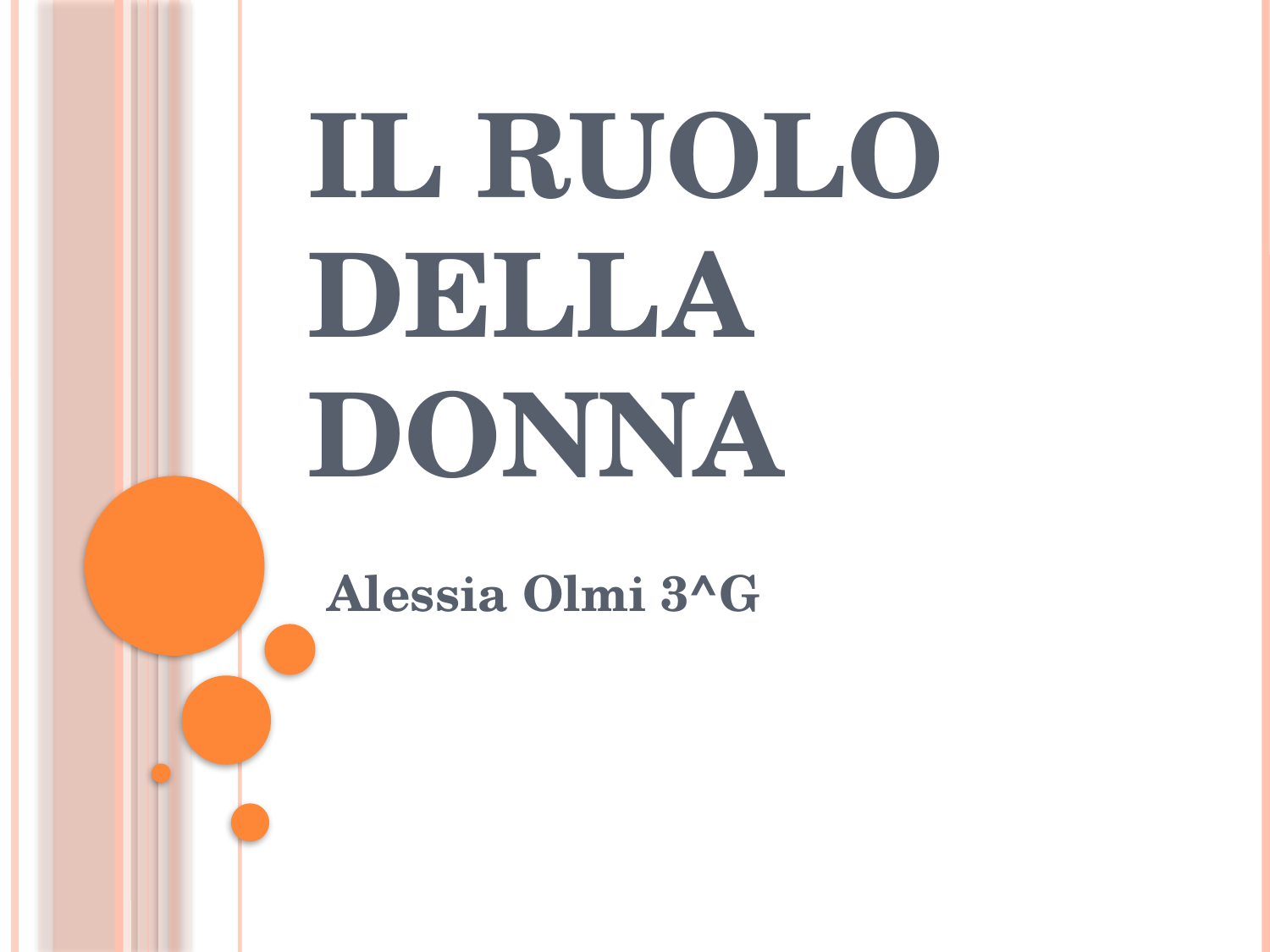

# Il ruolo della donna
Alessia Olmi 3^G